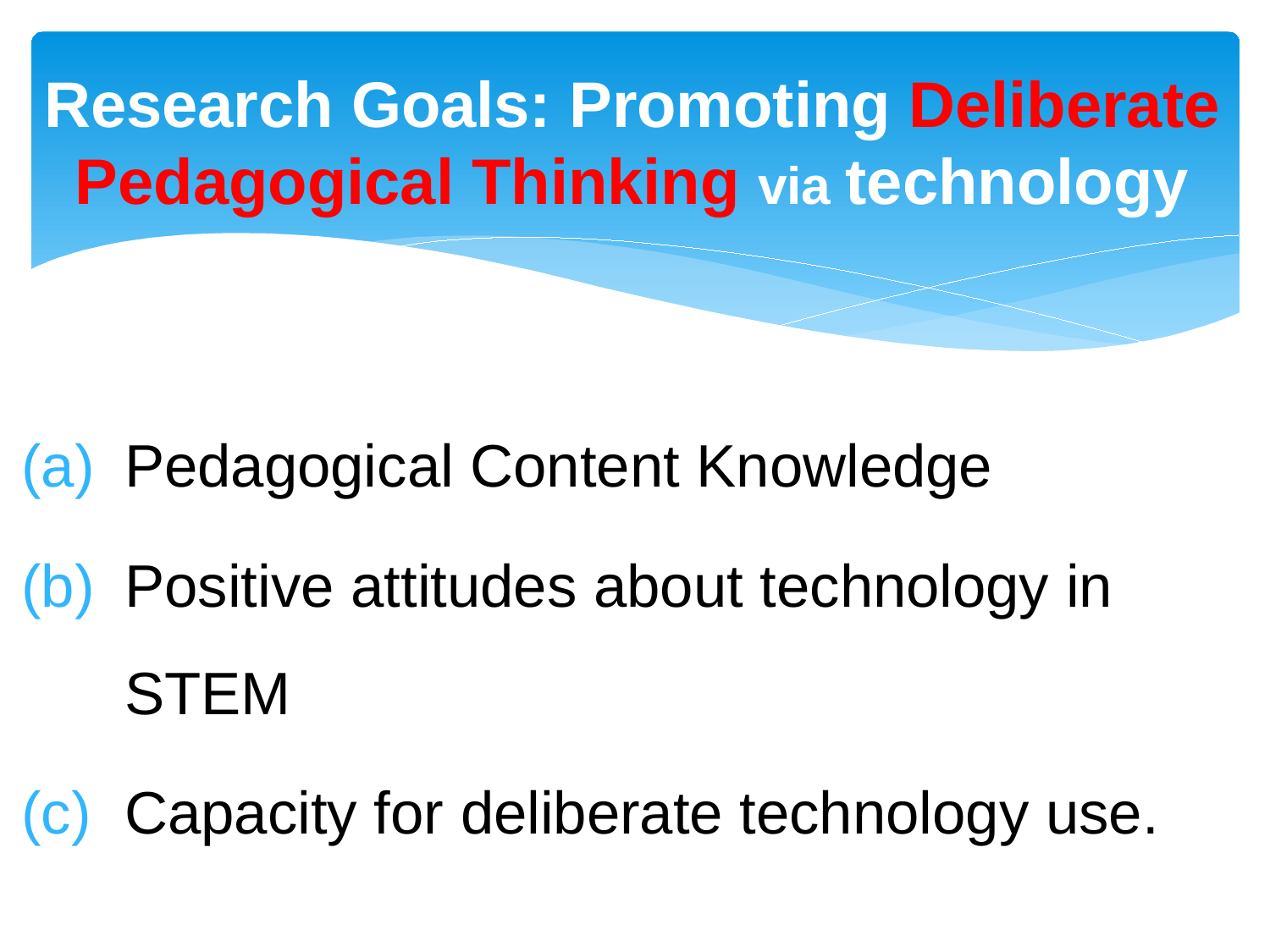

# Research Goals: Promoting Deliberate Pedagogical Thinking via technology
Pedagogical Content Knowledge
Positive attitudes about technology in STEM
Capacity for deliberate technology use.